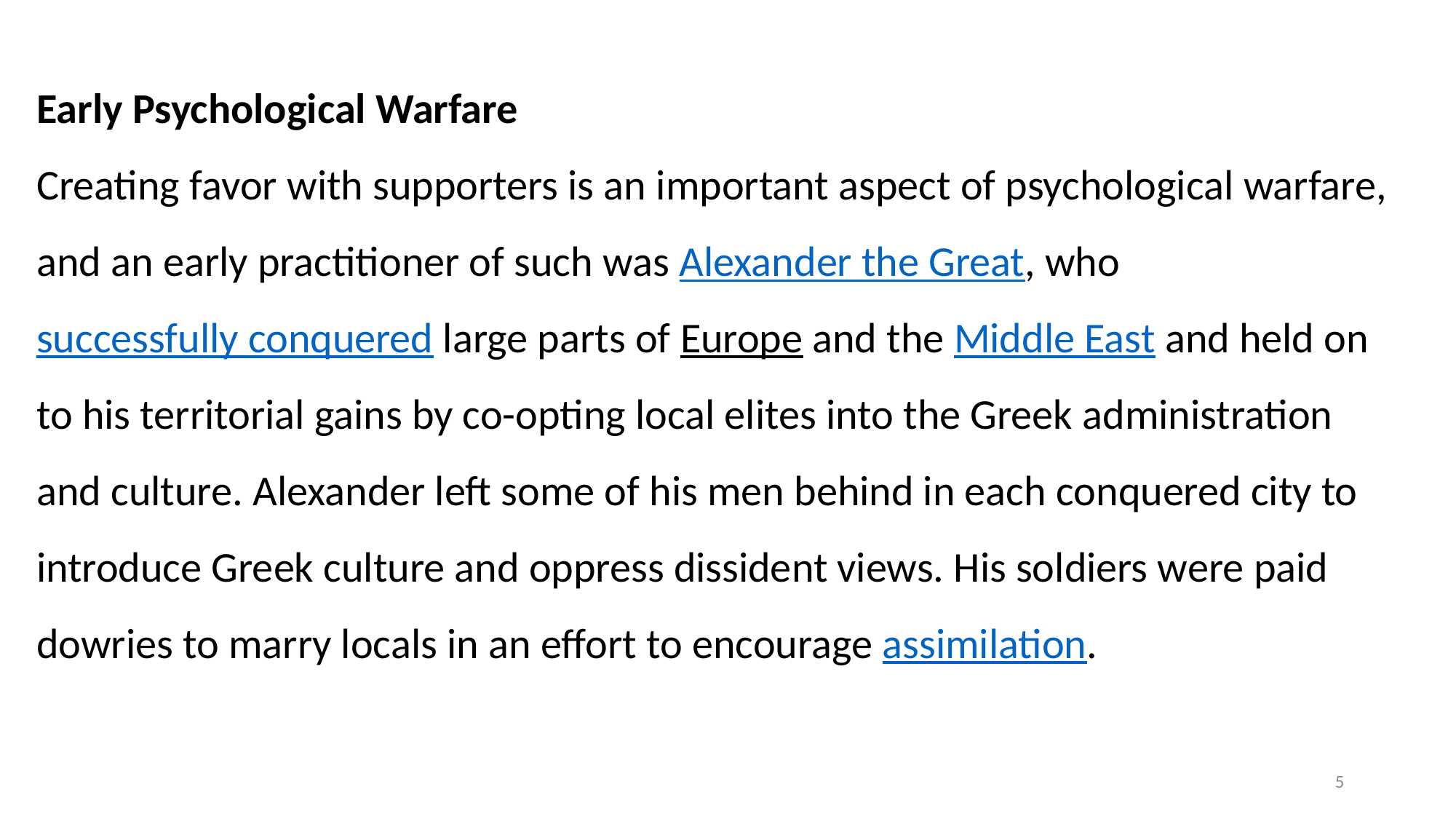

Early Psychological Warfare
Creating favor with supporters is an important aspect of psychological warfare, and an early practitioner of such was Alexander the Great, who successfully conquered large parts of Europe and the Middle East and held on to his territorial gains by co-opting local elites into the Greek administration and culture. Alexander left some of his men behind in each conquered city to introduce Greek culture and oppress dissident views. His soldiers were paid dowries to marry locals in an effort to encourage assimilation.
5